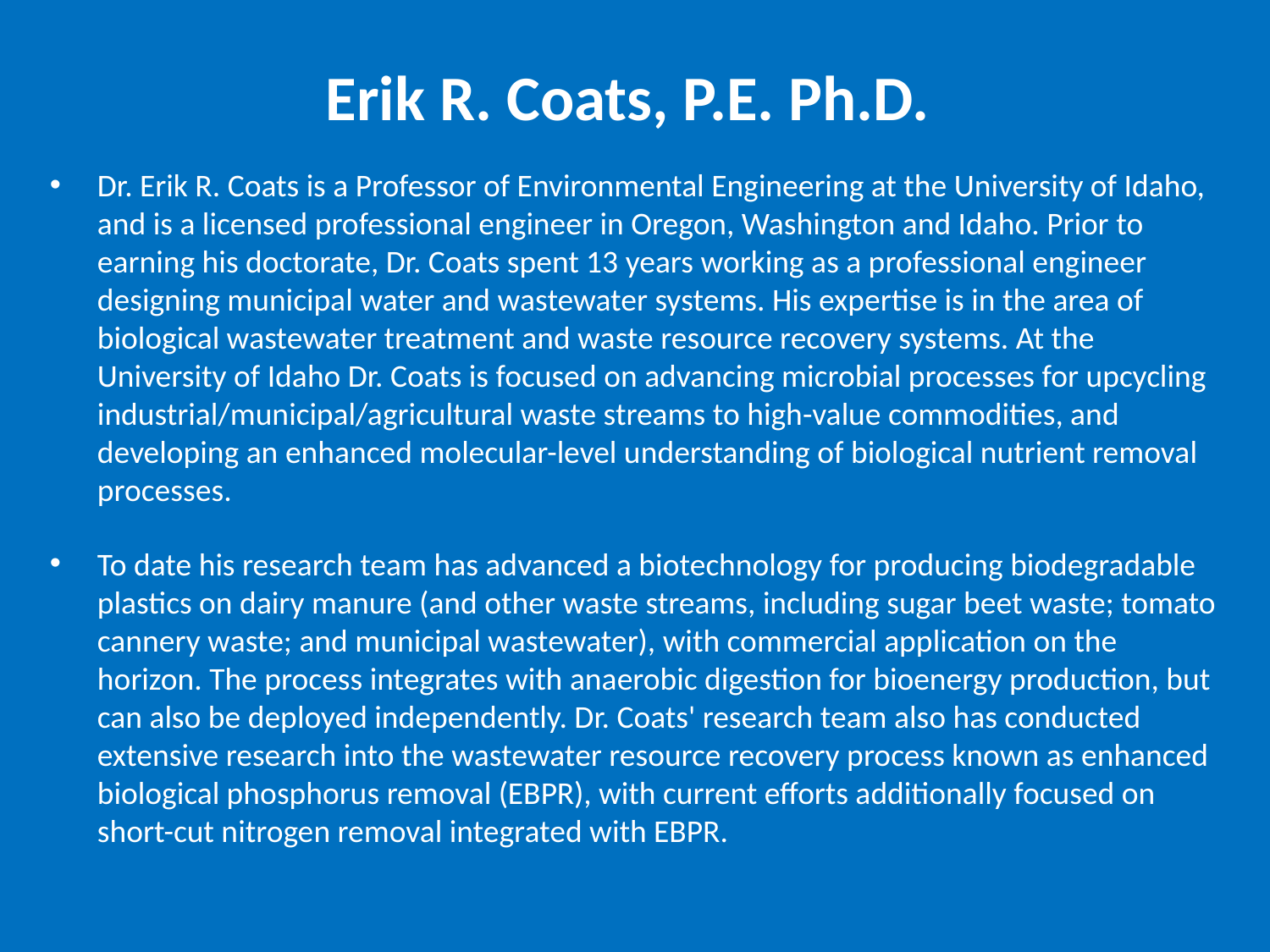

# Erik R. Coats, P.E. Ph.D.
Dr. Erik R. Coats is a Professor of Environmental Engineering at the University of Idaho, and is a licensed professional engineer in Oregon, Washington and Idaho. Prior to earning his doctorate, Dr. Coats spent 13 years working as a professional engineer designing municipal water and wastewater systems. His expertise is in the area of biological wastewater treatment and waste resource recovery systems. At the University of Idaho Dr. Coats is focused on advancing microbial processes for upcycling industrial/municipal/agricultural waste streams to high-value commodities, and  developing an enhanced molecular-level understanding of biological nutrient removal processes.

To date his research team has advanced a biotechnology for producing biodegradable  plastics on dairy manure (and other waste streams, including sugar beet waste; tomato cannery waste; and municipal wastewater), with commercial application on the horizon. The process integrates with anaerobic digestion for bioenergy production, but can also be deployed independently. Dr. Coats' research team also has conducted extensive research into the wastewater resource recovery process known as enhanced biological phosphorus removal (EBPR), with current efforts additionally focused on short-cut nitrogen removal integrated with EBPR.